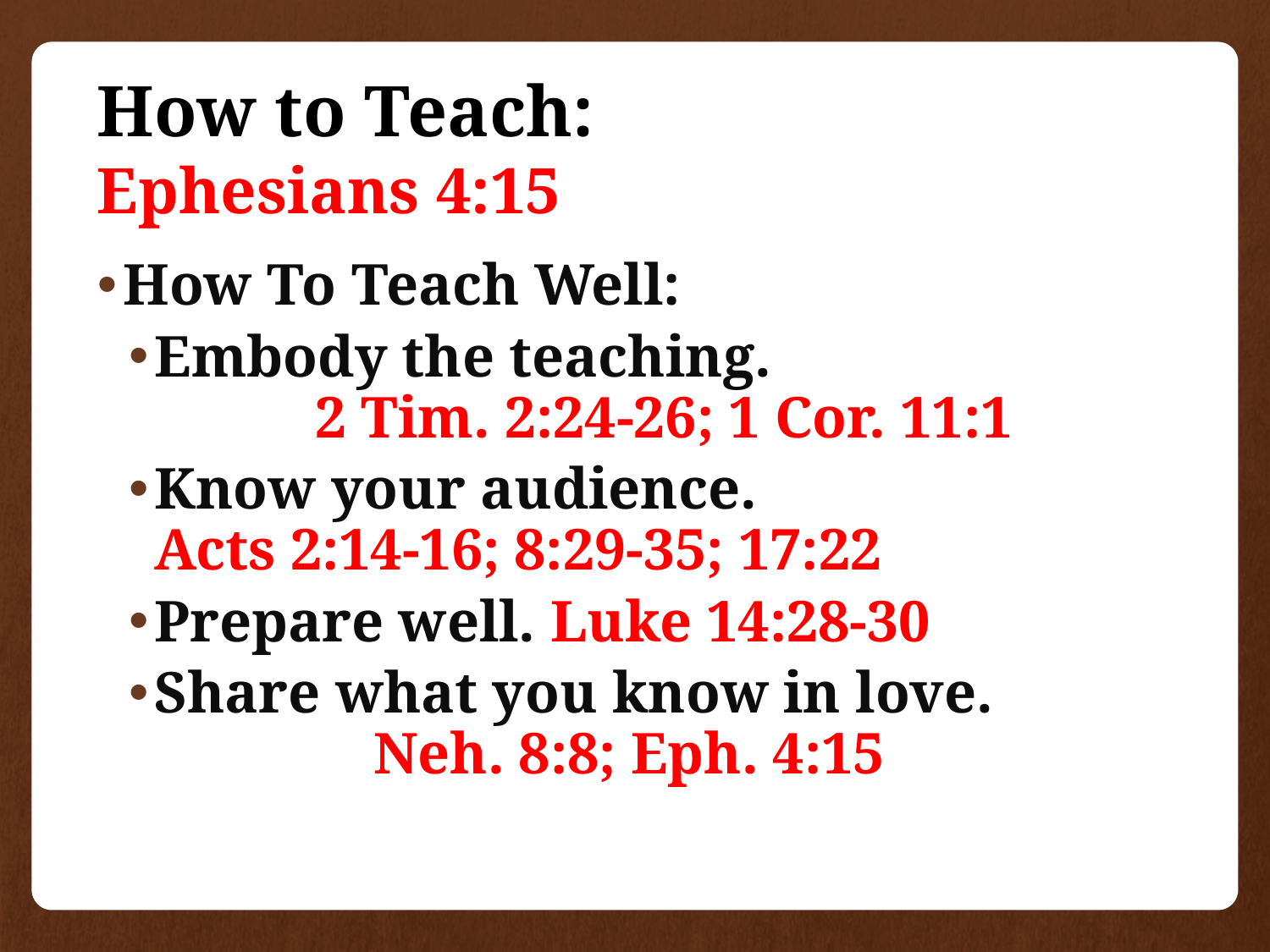

# How to Teach: Ephesians 4:15
How To Teach Well:
Embody the teaching.                                          2 Tim. 2:24-26; 1 Cor. 11:1
Know your audience.                              Acts 2:14-16; 8:29-35; 17:22
Prepare well. Luke 14:28-30
Share what you know in love.                               Neh. 8:8; Eph. 4:15